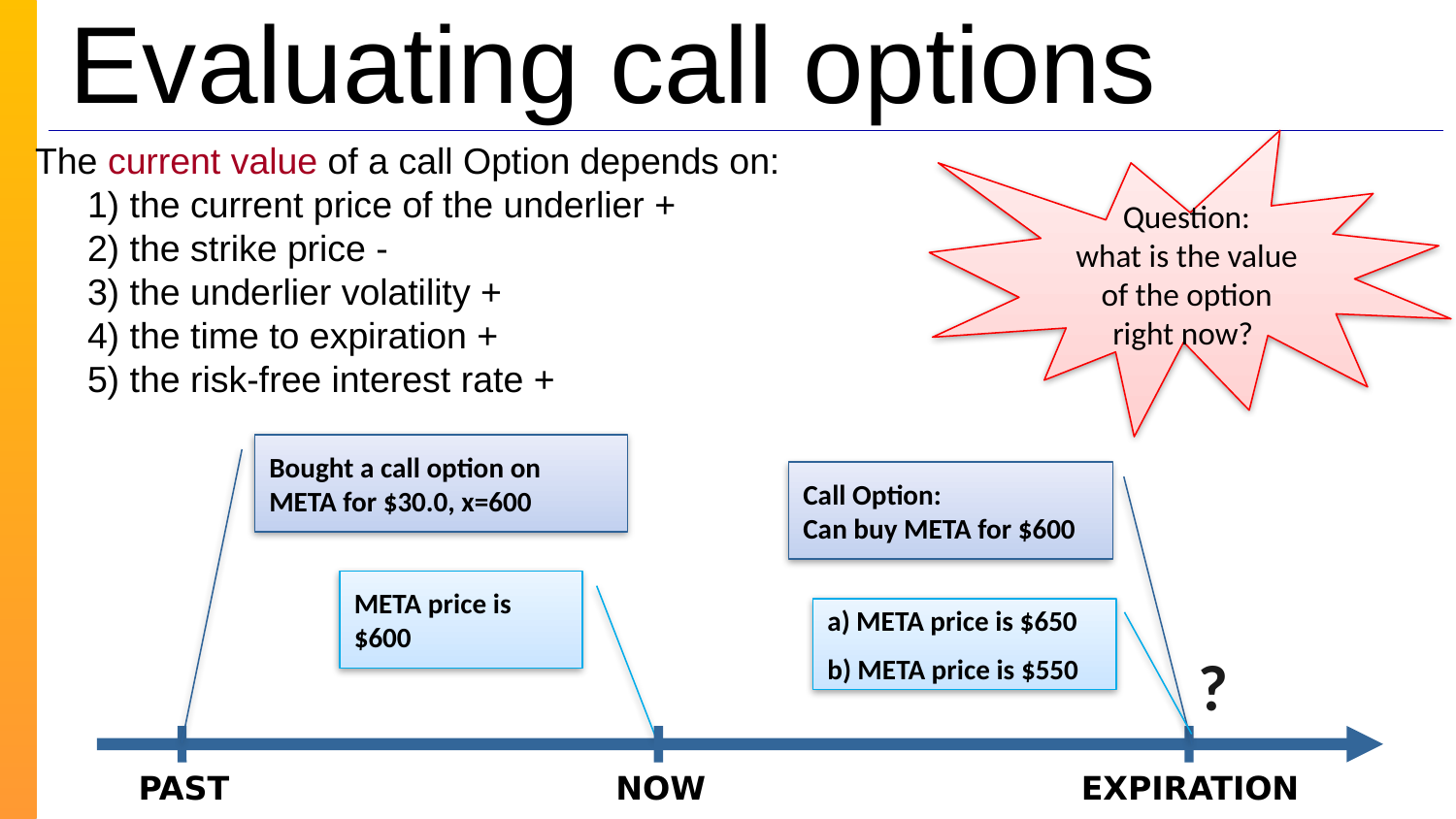

# Evaluating call options
  The current value of a call Option depends on:
1) the current price of the underlier +
2) the strike price -
3) the underlier volatility +
4) the time to expiration +
5) the risk-free interest rate +
Question:
what is the value
of the option
right now?
Bought a call option on META for $30.0, x=600
Call Option:
Can buy META for $600
META price is $600
a) META price is $650
b) META price is $550
?

PAST
NOW
EXPIRATION